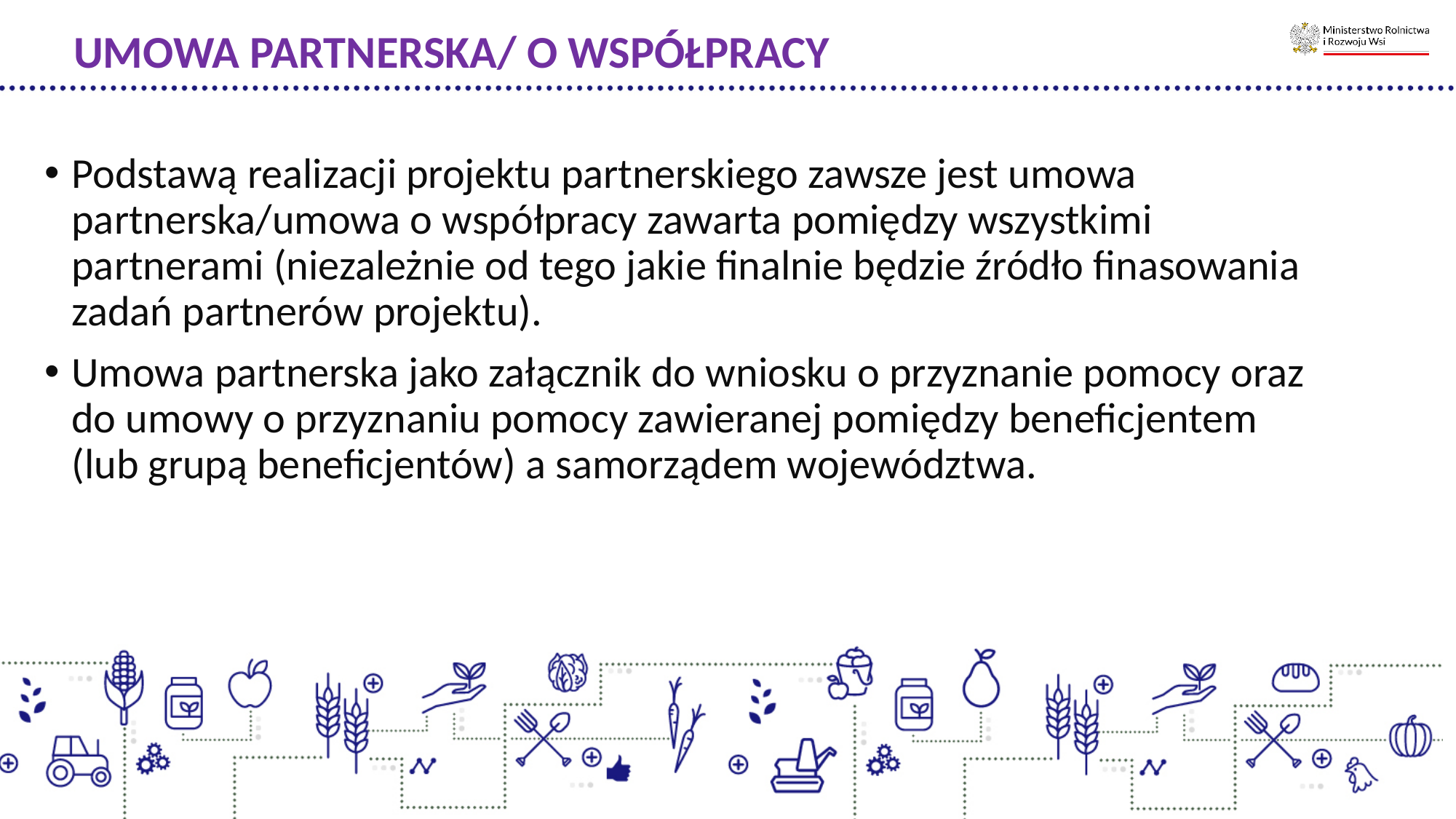

UMOWA PARTNERSKA/ O WSPÓŁPRACY
Podstawą realizacji projektu partnerskiego zawsze jest umowa partnerska/umowa o współpracy zawarta pomiędzy wszystkimi partnerami (niezależnie od tego jakie finalnie będzie źródło finasowania zadań partnerów projektu).
Umowa partnerska jako załącznik do wniosku o przyznanie pomocy oraz do umowy o przyznaniu pomocy zawieranej pomiędzy beneficjentem (lub grupą beneficjentów) a samorządem województwa.